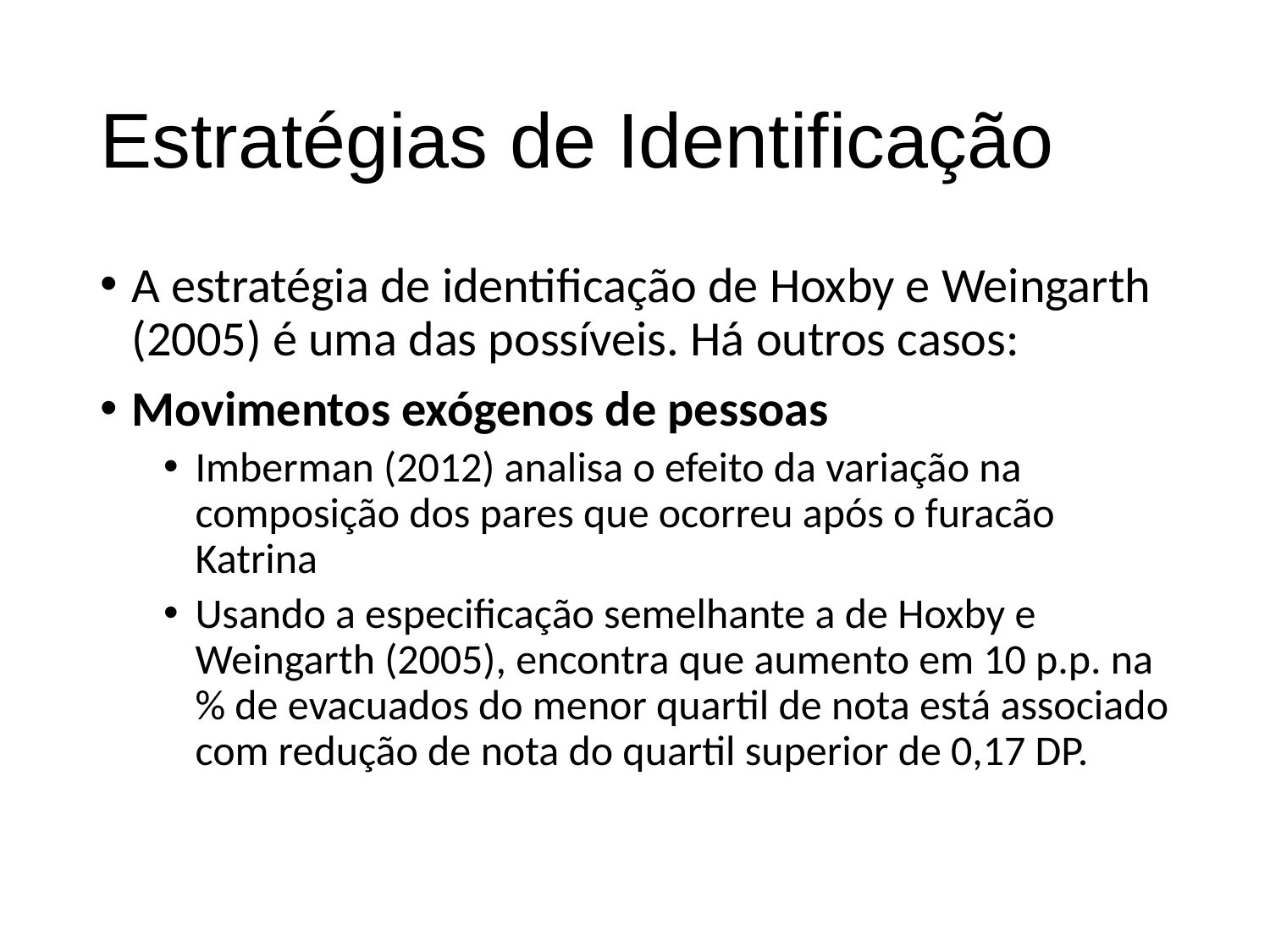

# Estratégias de Identificação
A estratégia de identificação de Hoxby e Weingarth (2005) é uma das possíveis. Há outros casos:
Movimentos exógenos de pessoas
Imberman (2012) analisa o efeito da variação na composição dos pares que ocorreu após o furacão Katrina
Usando a especificação semelhante a de Hoxby e Weingarth (2005), encontra que aumento em 10 p.p. na % de evacuados do menor quartil de nota está associado com redução de nota do quartil superior de 0,17 DP.

37